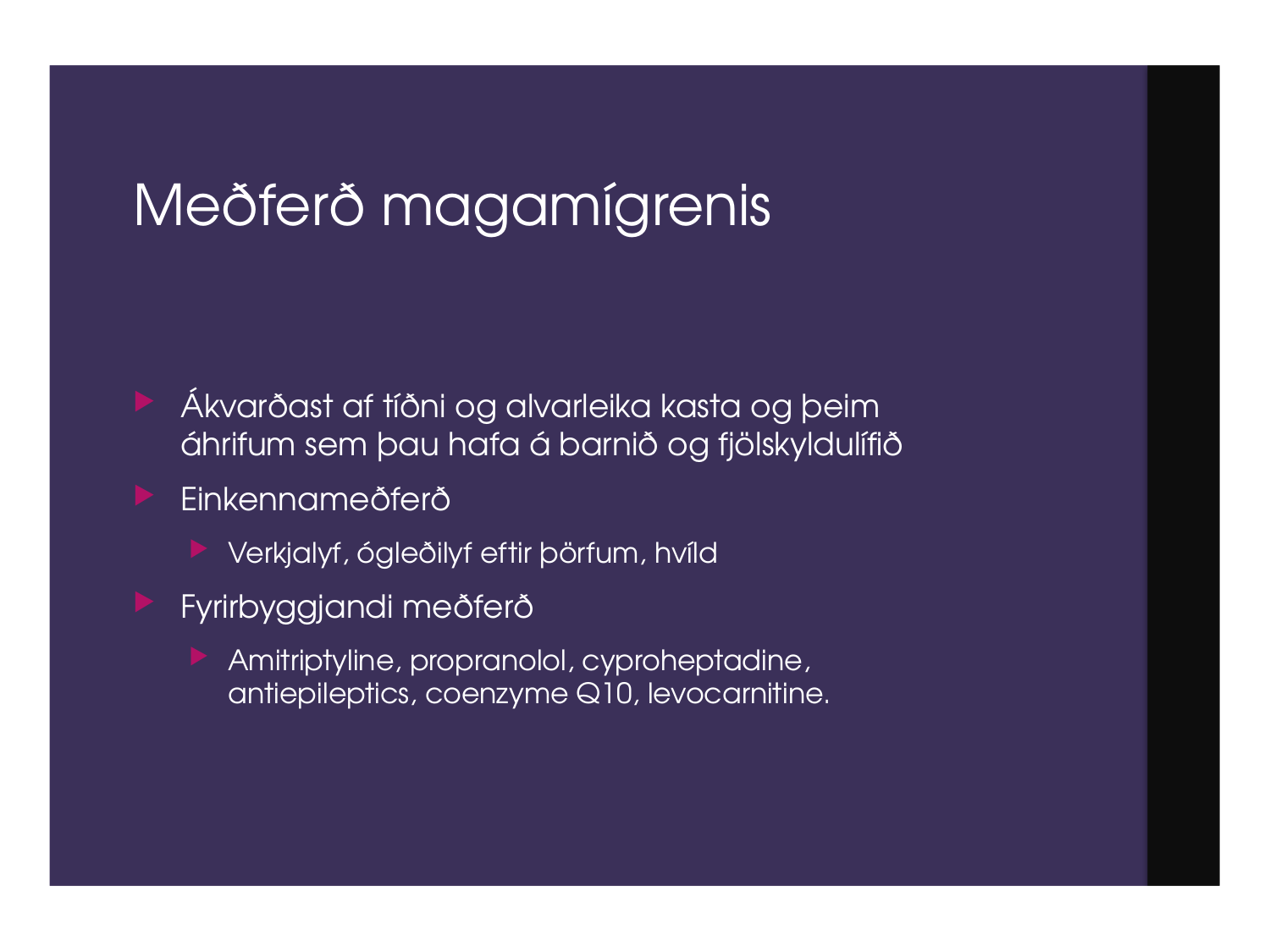

# Meðferð magamígrenis
Ákvarðast af tíðni og alvarleika kasta og þeim áhrifum sem þau hafa á barnið og fjölskyldulífið
Einkennameðferð
Verkjalyf, ógleðilyf eftir þörfum, hvíld
Fyrirbyggjandi meðferð
Amitriptyline, propranolol, cyproheptadine, antiepileptics, coenzyme Q10, levocarnitine.